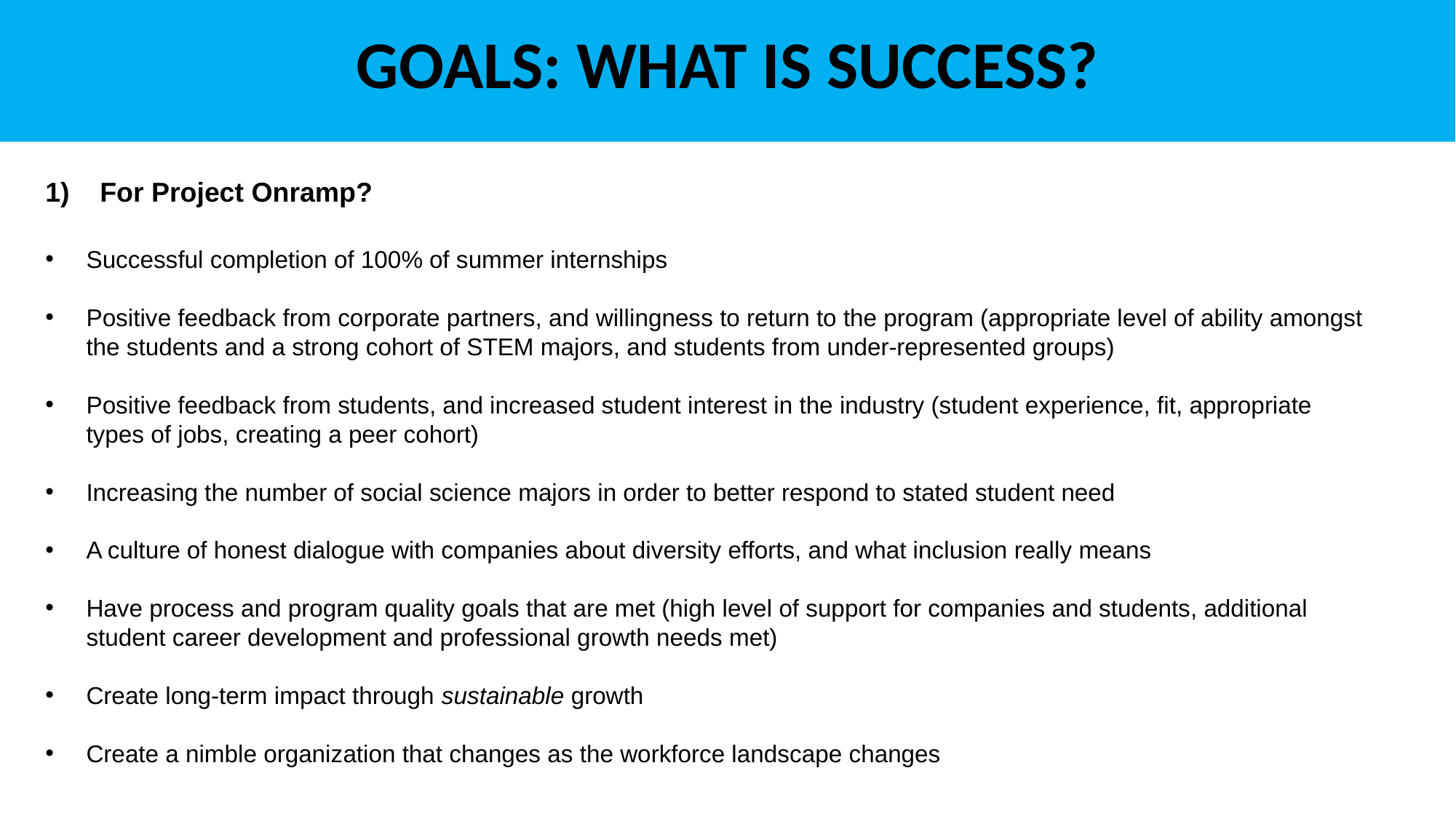

GOALS: WHAT IS SUCCESS?

PROJECT ONRAMP STRATEGIC PLAN 2021
STUDENT EXPERIENCE

For Project Onramp?

Successful completion of 100% of summer internships

Positive feedback from corporate partners, and willingness to return to the program (appropriate level of ability amongst the students and a strong cohort of STEM majors, and students from under-represented groups)

Positive feedback from students, and increased student interest in the industry (student experience, fit, appropriate types of jobs, creating a peer cohort)

Increasing the number of social science majors in order to better respond to stated student need

A culture of honest dialogue with companies about diversity efforts, and what inclusion really means

Have process and program quality goals that are met (high level of support for companies and students, additional student career development and professional growth needs met)

Create long-term impact through sustainable growth

Create a nimble organization that changes as the workforce landscape changes